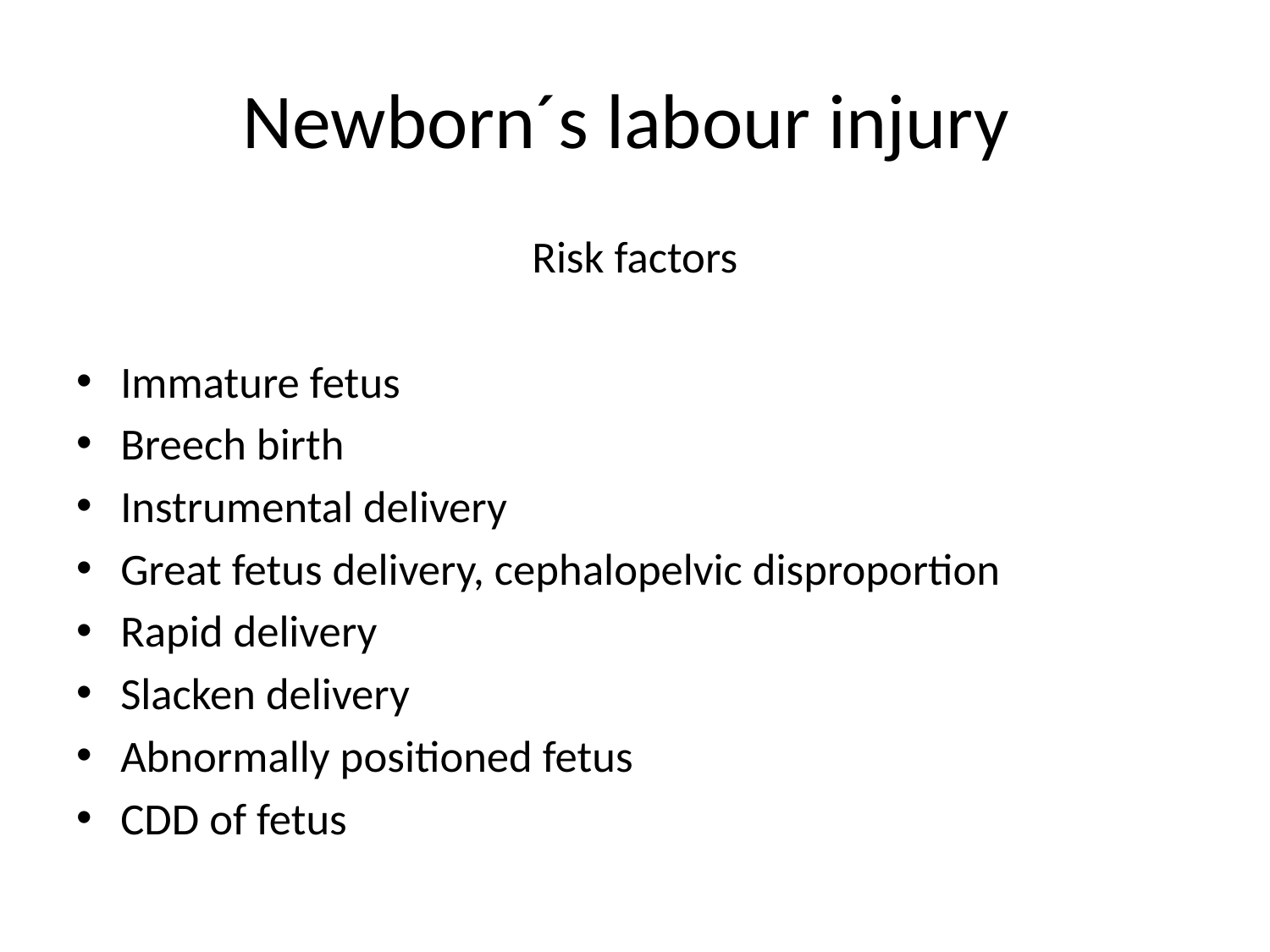

# Newborn´s labour injury
Risk factors

Immature fetus
Breech birth
Instrumental delivery
Great fetus delivery, cephalopelvic disproportion
Rapid delivery
Slacken delivery
Abnormally positioned fetus
CDD of fetus